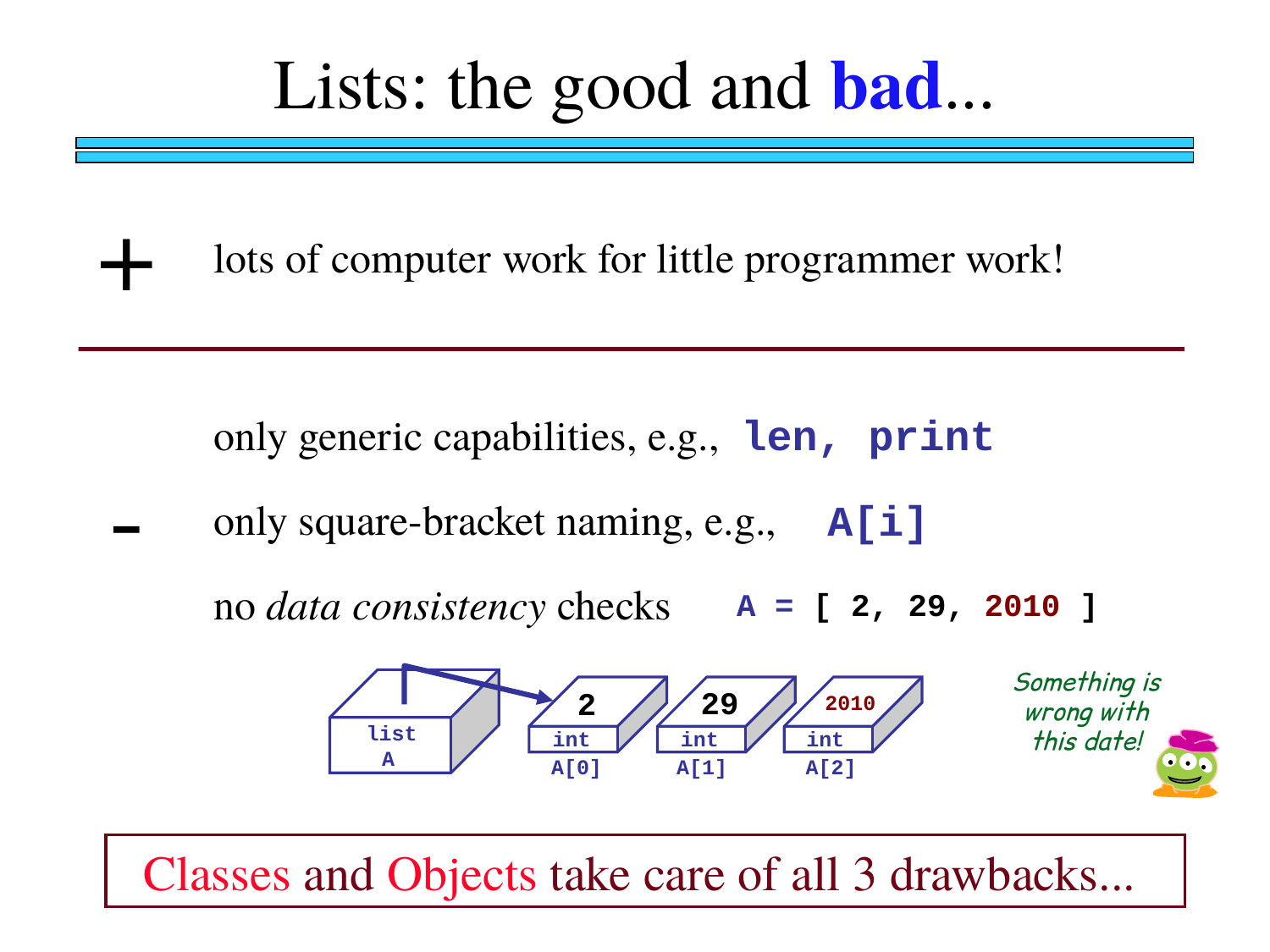

Lists: the good and bad...

+
lots of computer work for little programmer work!

only generic capabilities, e.g.,  len, print
-
only square-bracket naming, e.g.,
A[i]
no data consistency checks
A = [ 2, 29, 2010 ]
Something is wrong with this date!

29

2
2010
list
int
int
int

A
A[2]
A[0]
A[1]
Classes and Objects take care of all 3 drawbacks...